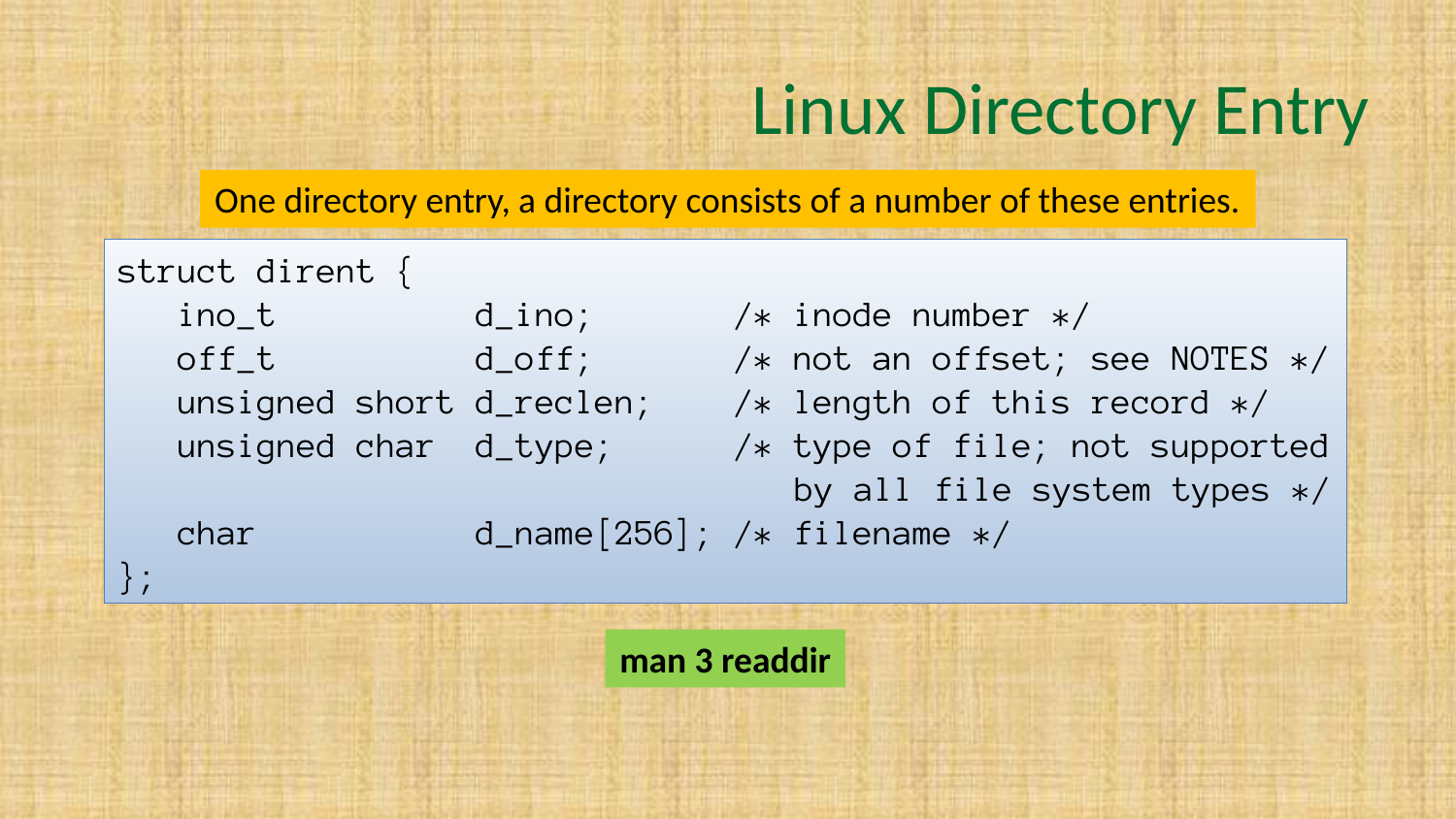

# Linux Directory Entry
One directory entry, a directory consists of a number of these entries.
struct dirent {
   ino_t          d_ino;       /* inode number */
   off_t          d_off;       /* not an offset; see NOTES */
   unsigned short d_reclen;    /* length of this record */
   unsigned char  d_type;      /* type of file; not supported
                                  by all file system types */
   char           d_name[256]; /* filename */
};
man 3 readdir